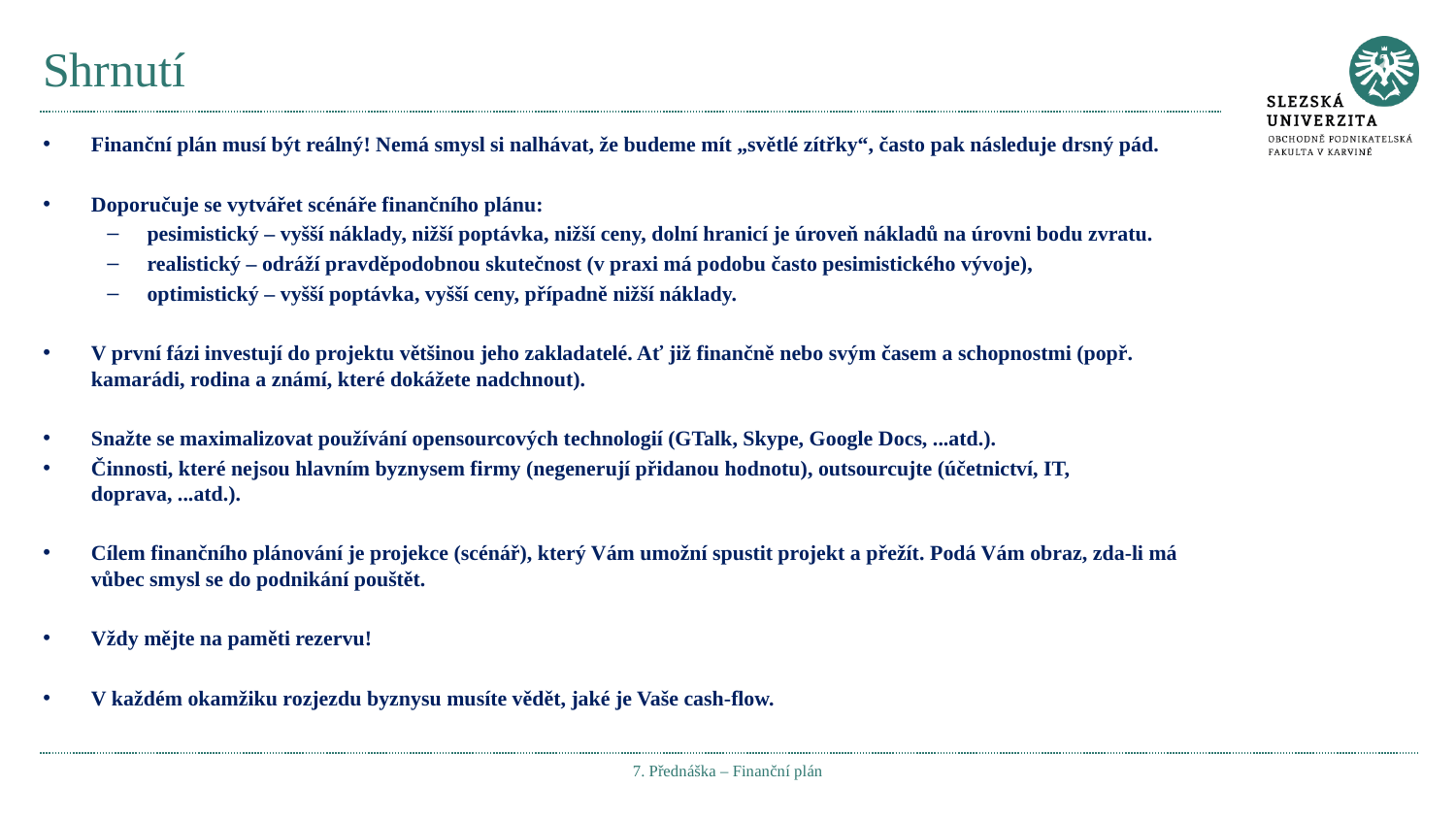

# Shrnutí

Finanční plán musí být reálný! Nemá smysl si nalhávat, že budeme mít „světlé zítřky“, často pak následuje drsný pád.

Doporučuje se vytvářet scénáře finančního plánu:
pesimistický – vyšší náklady, nižší poptávka, nižší ceny, dolní hranicí je úroveň nákladů na úrovni bodu zvratu.
realistický – odráží pravděpodobnou skutečnost (v praxi má podobu často pesimistického vývoje),
optimistický – vyšší poptávka, vyšší ceny, případně nižší náklady.

V první fázi investují do projektu většinou jeho zakladatelé. Ať již finančně nebo svým časem a schopnostmi (popř. kamarádi, rodina a známí, které dokážete nadchnout).

Snažte se maximalizovat používání opensourcových technologií (GTalk, Skype, Google Docs, ...atd.).
Činnosti, které nejsou hlavním byznysem firmy (negenerují přidanou hodnotu), outsourcujte (účetnictví, IT, doprava, ...atd.).

Cílem finančního plánování je projekce (scénář), který Vám umožní spustit projekt a přežít. Podá Vám obraz, zda-li má vůbec smysl se do podnikání pouštět.

Vždy mějte na paměti rezervu!

V každém okamžiku rozjezdu byznysu musíte vědět, jaké je Vaše cash-flow.

7. Přednáška – Finanční plán